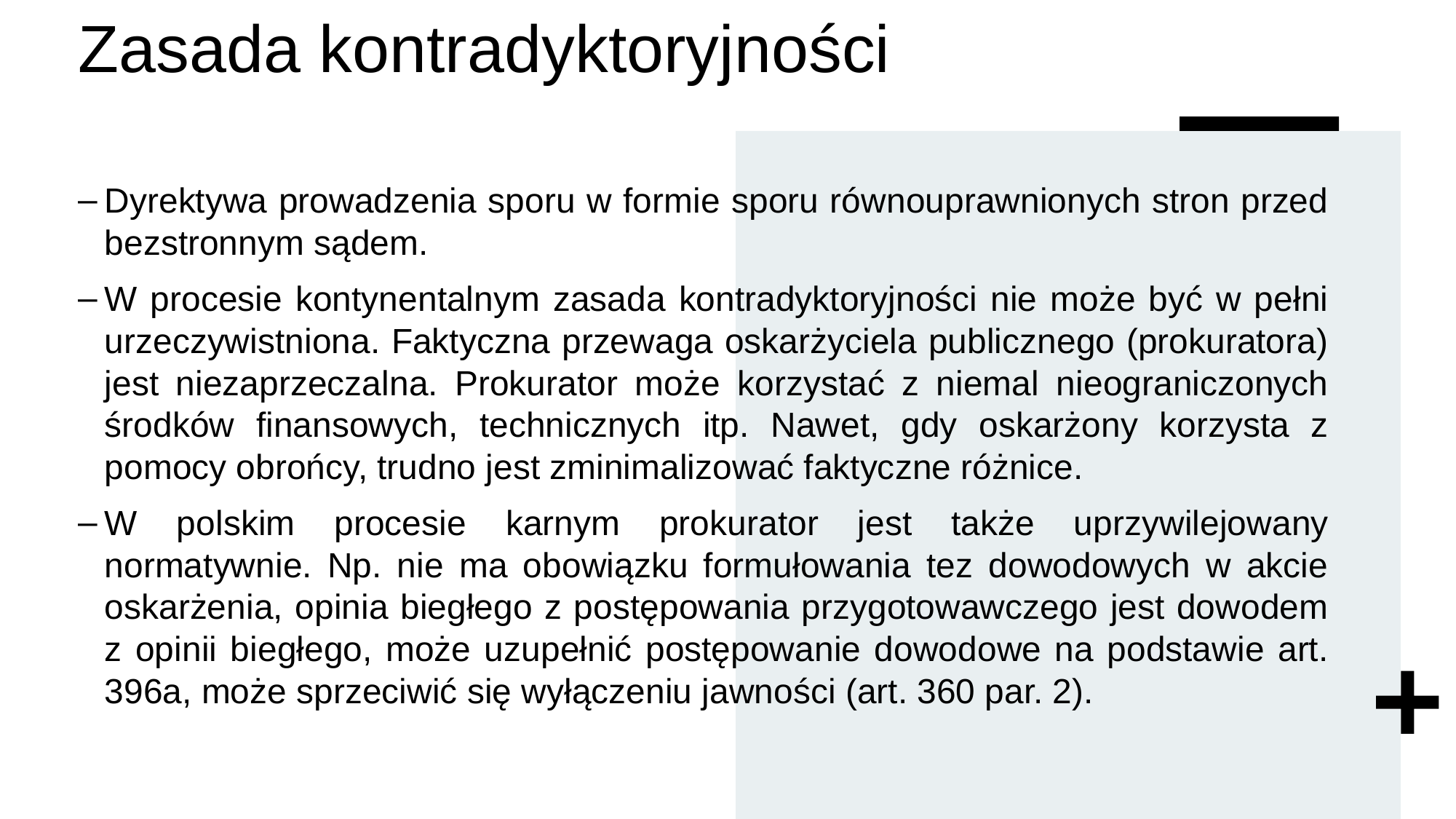

# Zasada kontradyktoryjności
Dyrektywa prowadzenia sporu w formie sporu równouprawnionych stron przed bezstronnym sądem.
W procesie kontynentalnym zasada kontradyktoryjności nie może być w pełni urzeczywistniona. Faktyczna przewaga oskarżyciela publicznego (prokuratora) jest niezaprzeczalna. Prokurator może korzystać z niemal nieograniczonych środków finansowych, technicznych itp. Nawet, gdy oskarżony korzysta z pomocy obrońcy, trudno jest zminimalizować faktyczne różnice.
W polskim procesie karnym prokurator jest także uprzywilejowany normatywnie. Np. nie ma obowiązku formułowania tez dowodowych w akcie oskarżenia, opinia biegłego z postępowania przygotowawczego jest dowodem z opinii biegłego, może uzupełnić postępowanie dowodowe na podstawie art. 396a, może sprzeciwić się wyłączeniu jawności (art. 360 par. 2).